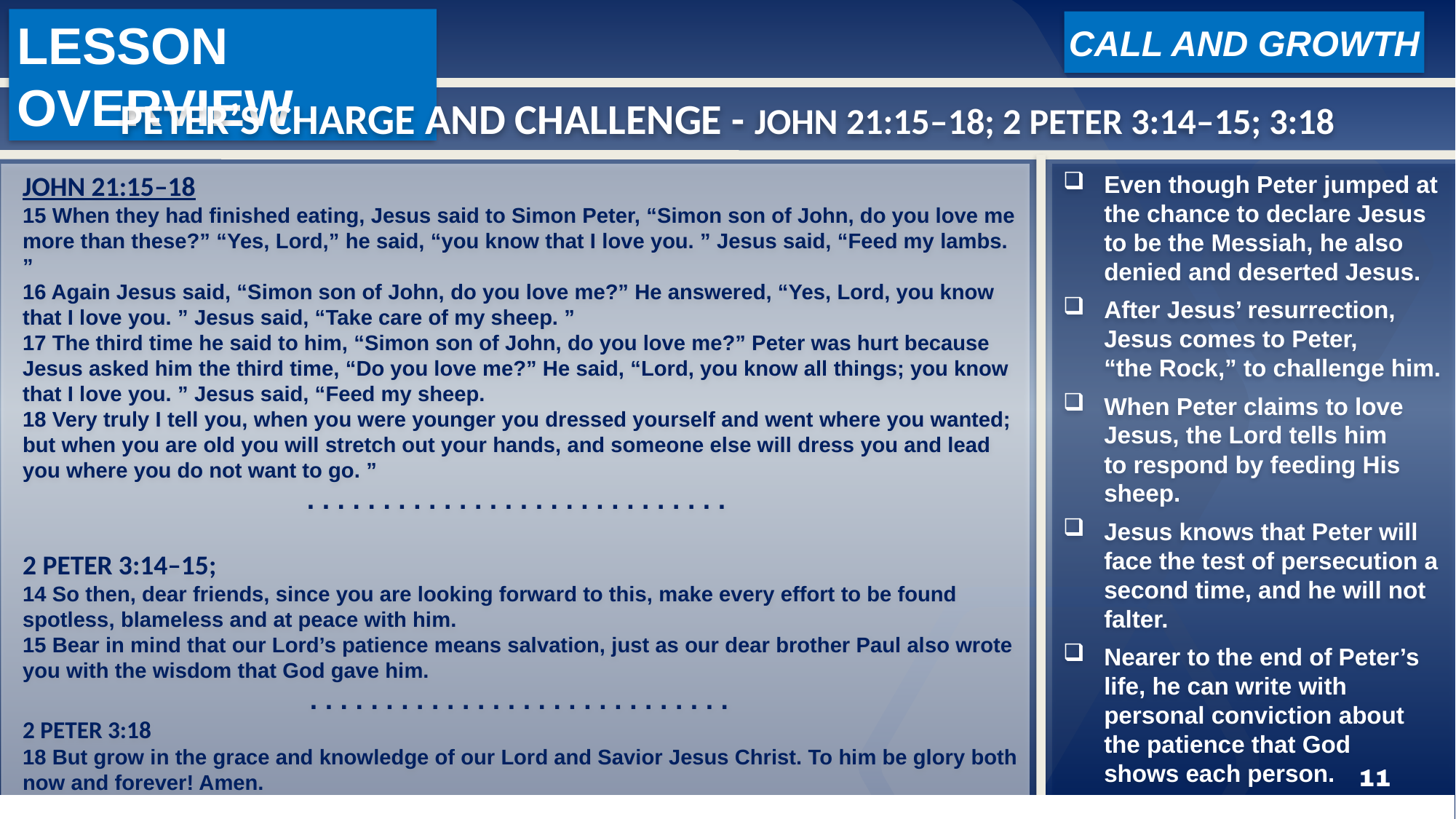

LESSON OVERVIEW
CALL AND GROWTH
Peter’s Charge and Challenge - John 21:15–18; 2 Peter 3:14–15; 3:18

John 21:15–18
15 When they had finished eating, Jesus said to Simon Peter, “Simon son of John, do you love me more than these?” “Yes, Lord,” he said, “you know that I love you. ” Jesus said, “Feed my lambs. ”
16 Again Jesus said, “Simon son of John, do you love me?” He answered, “Yes, Lord, you know that I love you. ” Jesus said, “Take care of my sheep. ”
17 The third time he said to him, “Simon son of John, do you love me?” Peter was hurt because Jesus asked him the third time, “Do you love me?” He said, “Lord, you know all things; you know that I love you. ” Jesus said, “Feed my sheep.
18 Very truly I tell you, when you were younger you dressed yourself and went where you wanted; but when you are old you will stretch out your hands, and someone else will dress you and lead you where you do not want to go. ”
. . . . . . . . . . . . . . . . . . . . . . . . . . . .

2 Peter 3:14–15;
14 So then, dear friends, since you are looking forward to this, make every effort to be found spotless, blameless and at peace with him.
15 Bear in mind that our Lord’s patience means salvation, just as our dear brother Paul also wrote you with the wisdom that God gave him.
 . . . . . . . . . . . . . . . . . . . . . . . . . . . .
2 Peter 3:18
18 But grow in the grace and knowledge of our Lord and Savior Jesus Christ. To him be glory both now and forever! Amen.

Even though Peter jumped at the chance to declare Jesus to be the Messiah, he also denied and deserted Jesus.
After Jesus’ resurrection, Jesus comes to Peter, “the Rock,” to challenge him.
When Peter claims to love Jesus, the Lord tells him to respond by feeding His sheep.
Jesus knows that Peter will face the test of persecution a second time, and he will not falter.
Nearer to the end of Peter’s life, he can write with personal conviction about the patience that God shows each person.

11